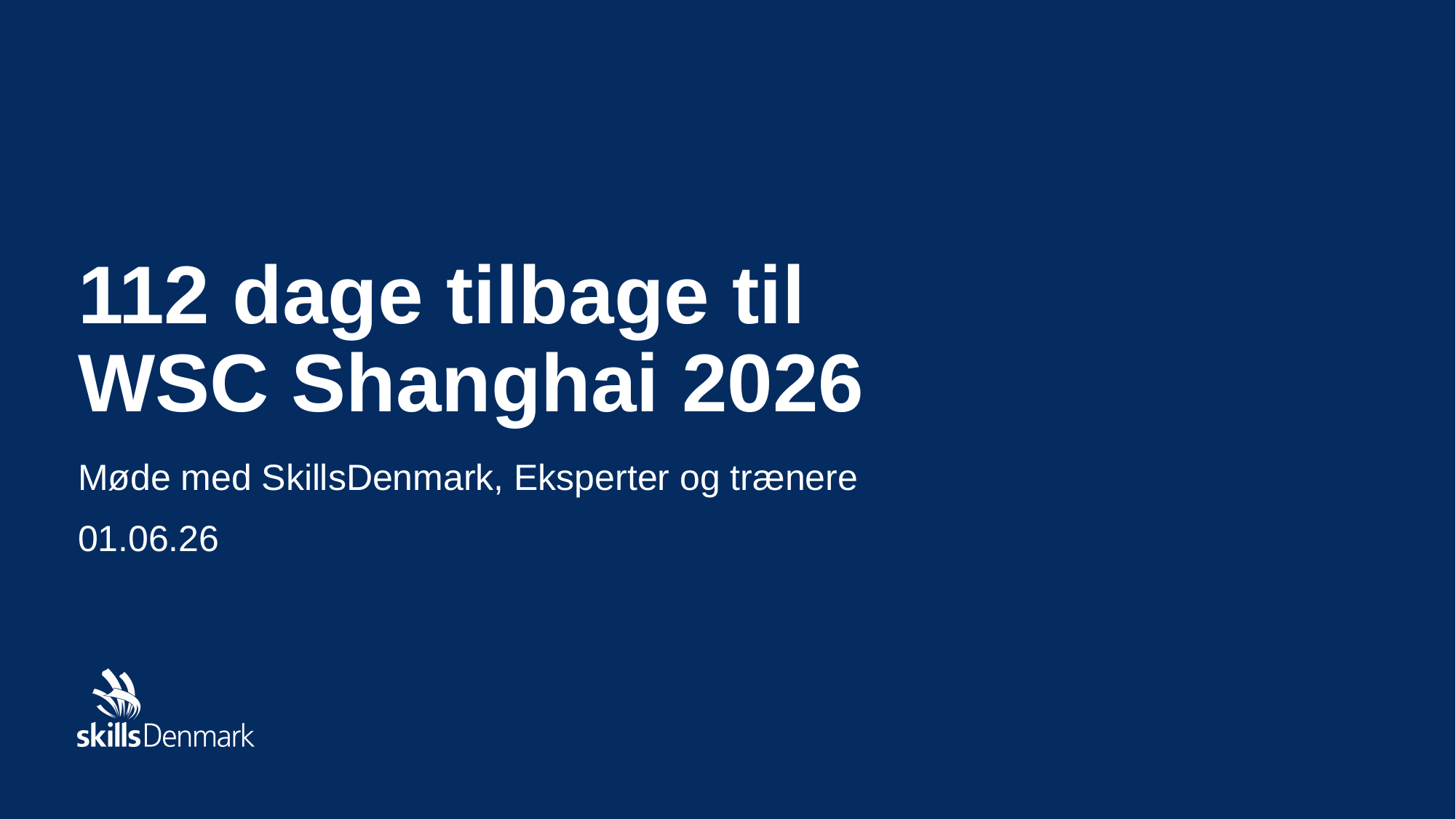

# 112 dage tilbage til WSC Shanghai 2026
Møde med SkillsDenmark, Eksperter og trænere
01.06.26